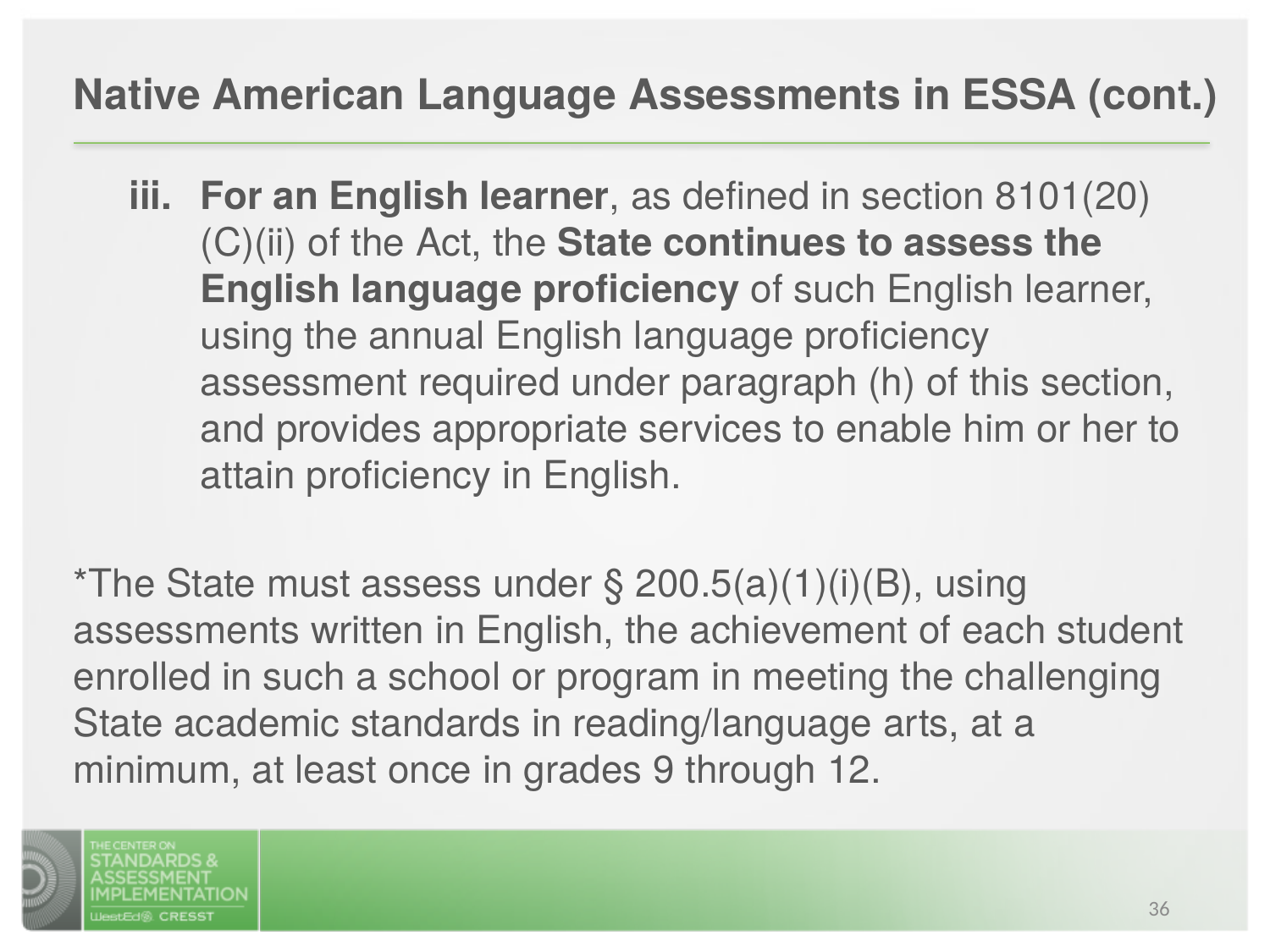

Native American Language Assessments in ESSA (cont.)
For an English learner, as defined in section 8101(20)(C)(ii) of the Act, the State continues to assess the English language proficiency of such English learner, using the annual English language proficiency assessment required under paragraph (h) of this section, and provides appropriate services to enable him or her to attain proficiency in English.

*The State must assess under § 200.5(a)(1)(i)(B), using assessments written in English, the achievement of each student enrolled in such a school or program in meeting the challenging State academic standards in reading/language arts, at a minimum, at least once in grades 9 through 12.
36